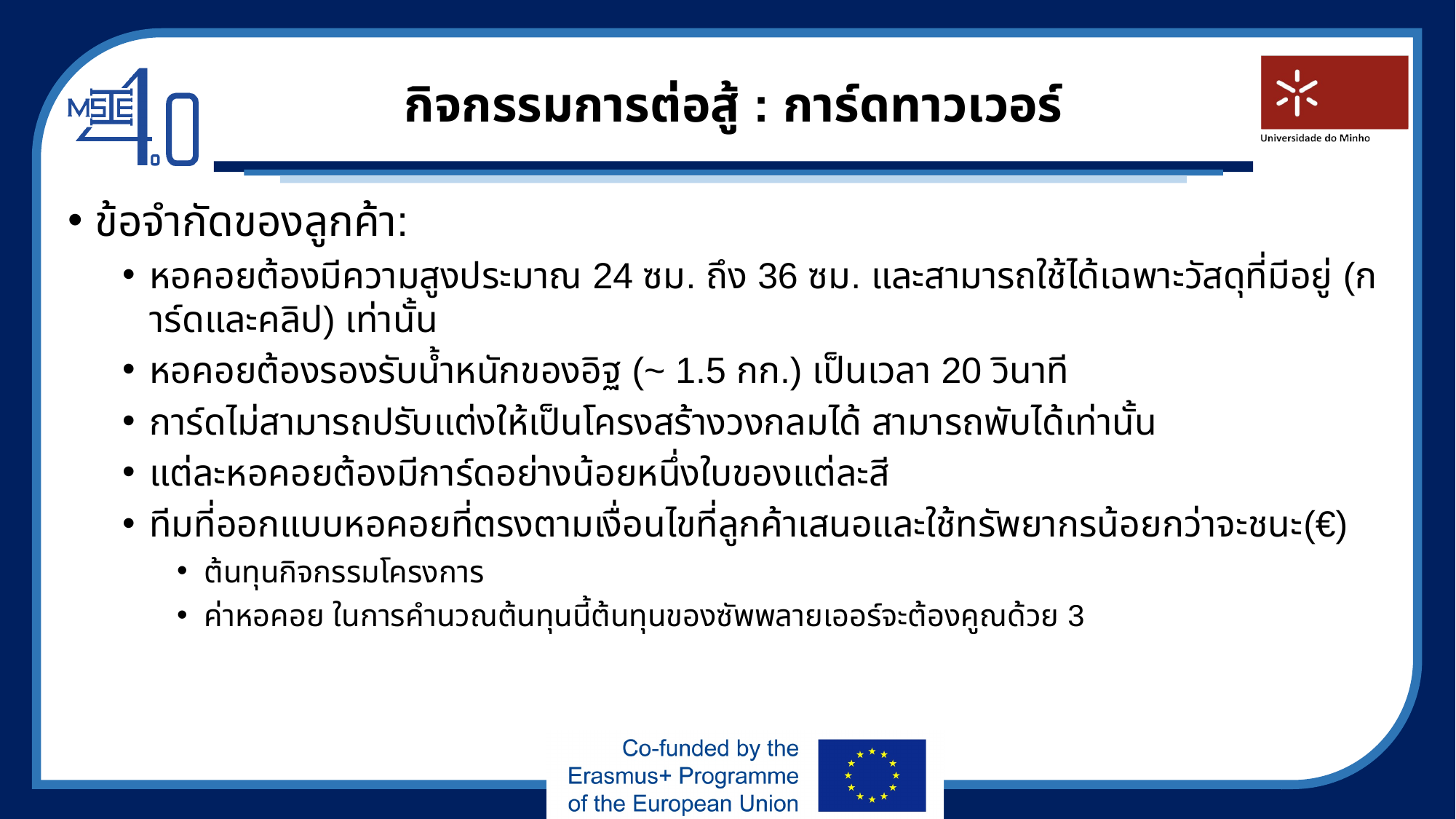

# กิจกรรมการต่อสู้ : การ์ดทาวเวอร์
ข้อจำกัดของลูกค้า:
หอคอยต้องมีความสูงประมาณ 24 ซม. ถึง 36 ซม. และสามารถใช้ได้เฉพาะวัสดุที่มีอยู่ (การ์ดและคลิป) เท่านั้น
หอคอยต้องรองรับน้ำหนักของอิฐ (~ 1.5 กก.) เป็นเวลา 20 วินาที
การ์ดไม่สามารถปรับแต่งให้เป็นโครงสร้างวงกลมได้ สามารถพับได้เท่านั้น
แต่ละหอคอยต้องมีการ์ดอย่างน้อยหนึ่งใบของแต่ละสี
ทีมที่ออกแบบหอคอยที่ตรงตามเงื่อนไขที่ลูกค้าเสนอและใช้ทรัพยากรน้อยกว่าจะชนะ(€)
ต้นทุนกิจกรรมโครงการ
ค่าหอคอย ในการคำนวณต้นทุนนี้ต้นทุนของซัพพลายเออร์จะต้องคูณด้วย 3